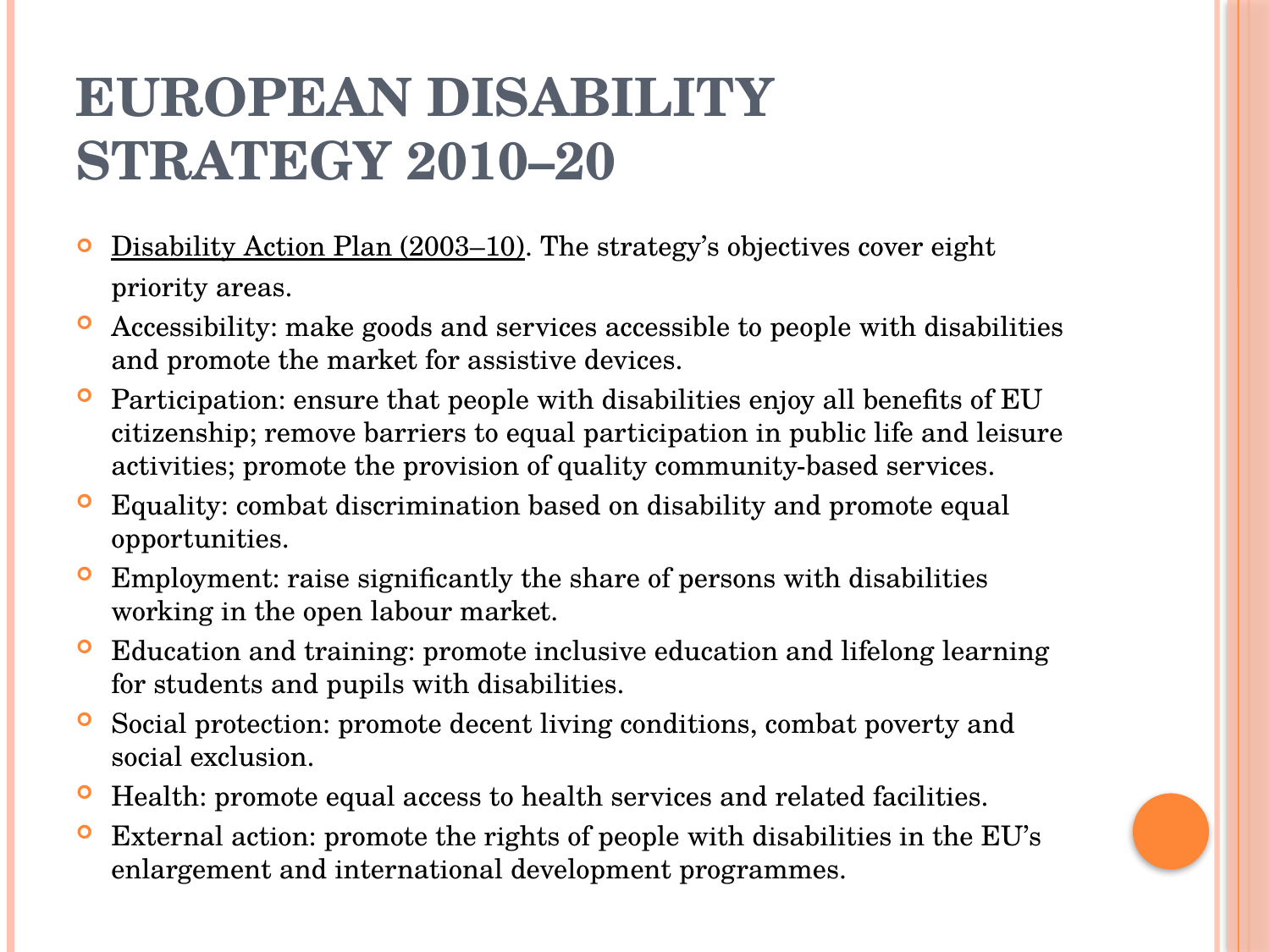

# European disability strategy 2010–20
Disability Action Plan (2003–10). The strategy’s objectives cover eight priority areas.
Accessibility: make goods and services accessible to people with disabilities and promote the market for assistive devices.
Participation: ensure that people with disabilities enjoy all benefits of EU citizenship; remove barriers to equal participation in public life and leisure activities; promote the provision of quality community-based services.
Equality: combat discrimination based on disability and promote equal opportunities.
Employment: raise significantly the share of persons with disabilities working in the open labour market.
Education and training: promote inclusive education and lifelong learning for students and pupils with disabilities.
Social protection: promote decent living conditions, combat poverty and social exclusion.
Health: promote equal access to health services and related facilities.
External action: promote the rights of people with disabilities in the EU’s enlargement and international development programmes.